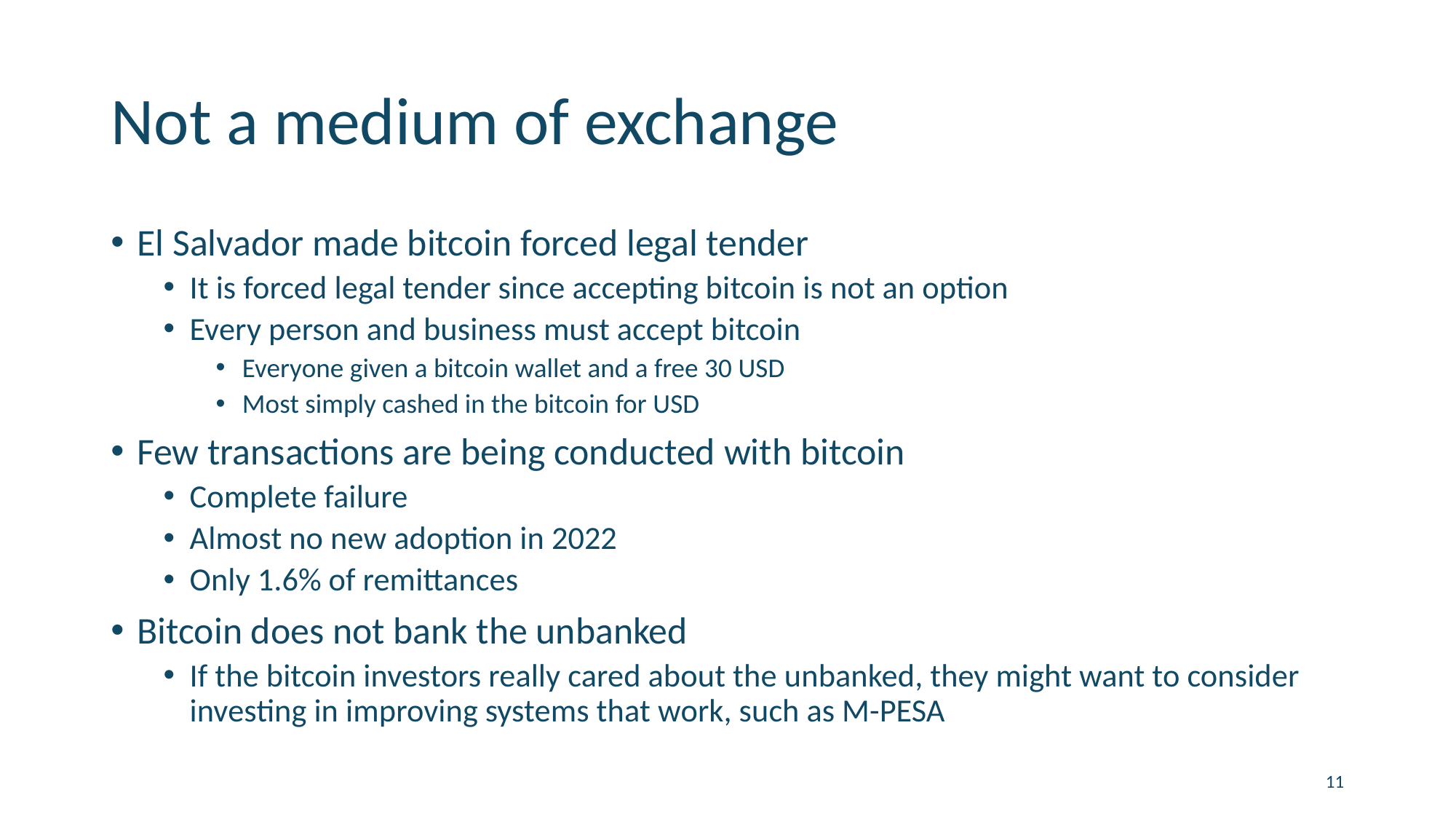

# Not a medium of exchange
El Salvador made bitcoin forced legal tender
It is forced legal tender since accepting bitcoin is not an option
Every person and business must accept bitcoin
Everyone given a bitcoin wallet and a free 30 USD
Most simply cashed in the bitcoin for USD
Few transactions are being conducted with bitcoin
Complete failure
Almost no new adoption in 2022
Only 1.6% of remittances
Bitcoin does not bank the unbanked
If the bitcoin investors really cared about the unbanked, they might want to consider investing in improving systems that work, such as M-PESA
11